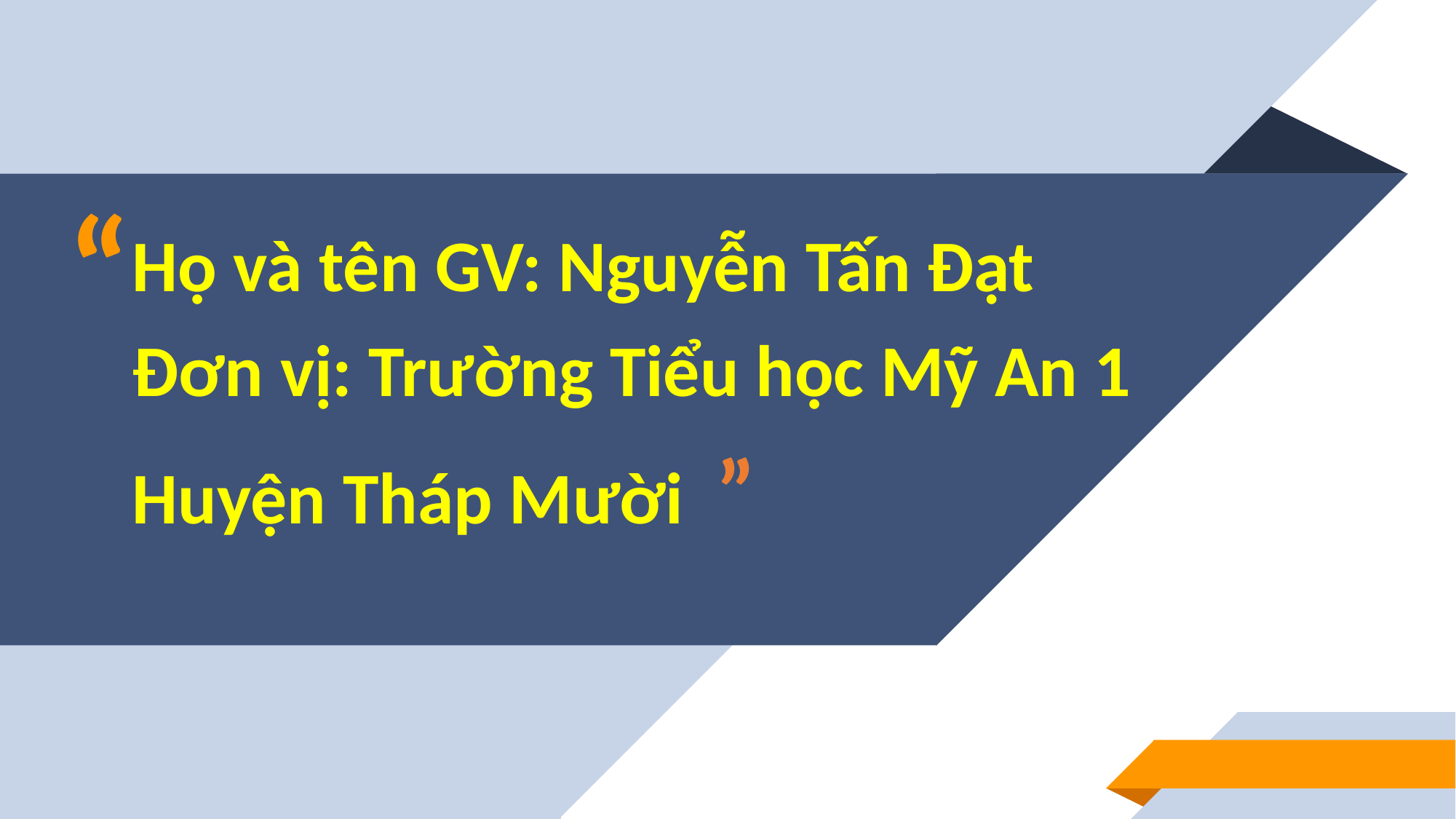

Họ và tên GV: Nguyễn Tấn Đạt
Đơn vị: Trường Tiểu học Mỹ An 1
Huyện Tháp Mười  ”